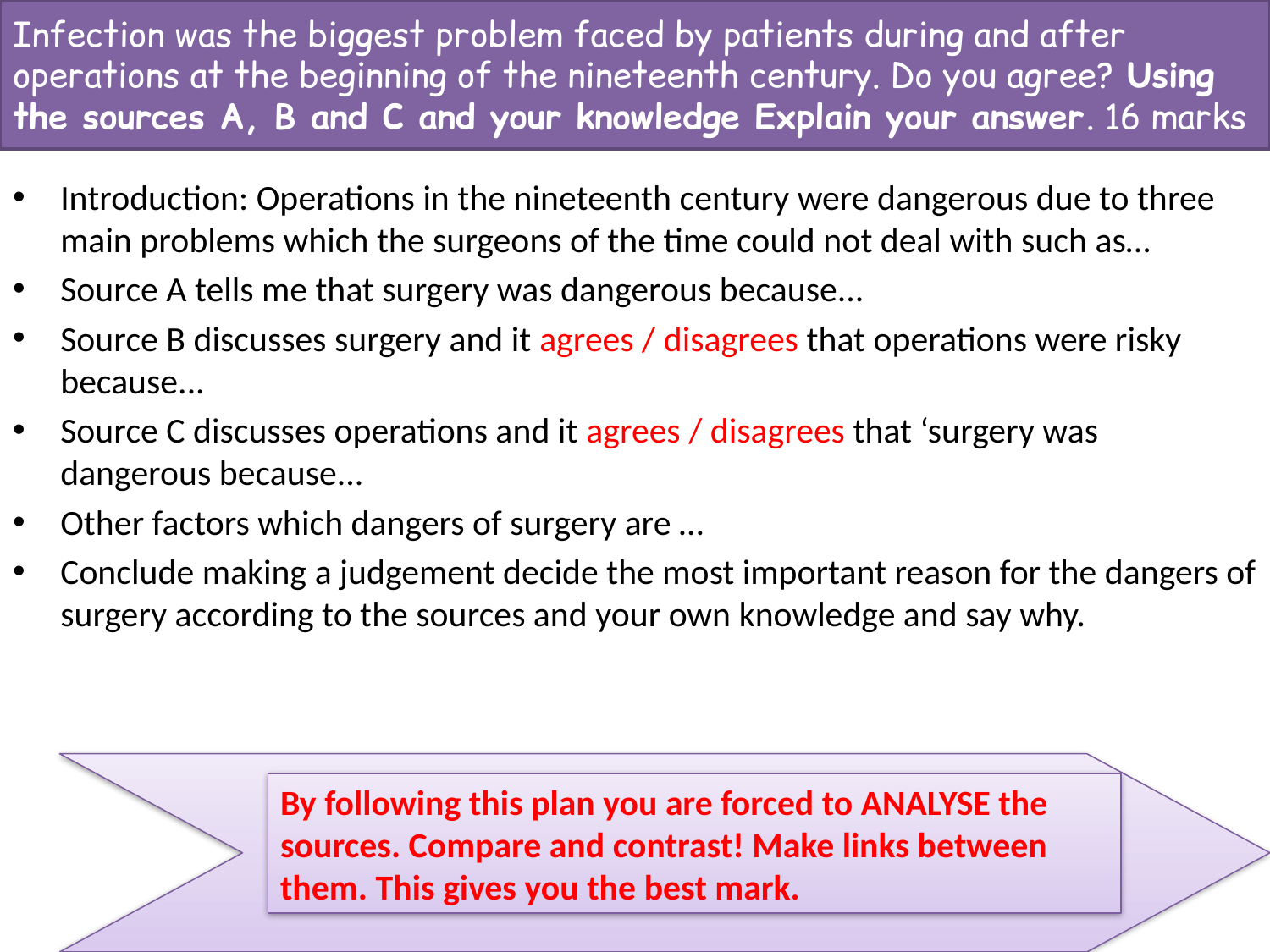

# Infection was the biggest problem faced by patients during and after operations at the beginning of the nineteenth century. Do you agree? Using the sources A, B and C and your knowledge Explain your answer. 16 marks
Introduction: Operations in the nineteenth century were dangerous due to three main problems which the surgeons of the time could not deal with such as…
Source A tells me that surgery was dangerous because...
Source B discusses surgery and it agrees / disagrees that operations were risky because...
Source C discusses operations and it agrees / disagrees that ‘surgery was dangerous because...
Other factors which dangers of surgery are …
Conclude making a judgement decide the most important reason for the dangers of surgery according to the sources and your own knowledge and say why.

By following this plan you are forced to ANALYSE the sources. Compare and contrast! Make links between them. This gives you the best mark.